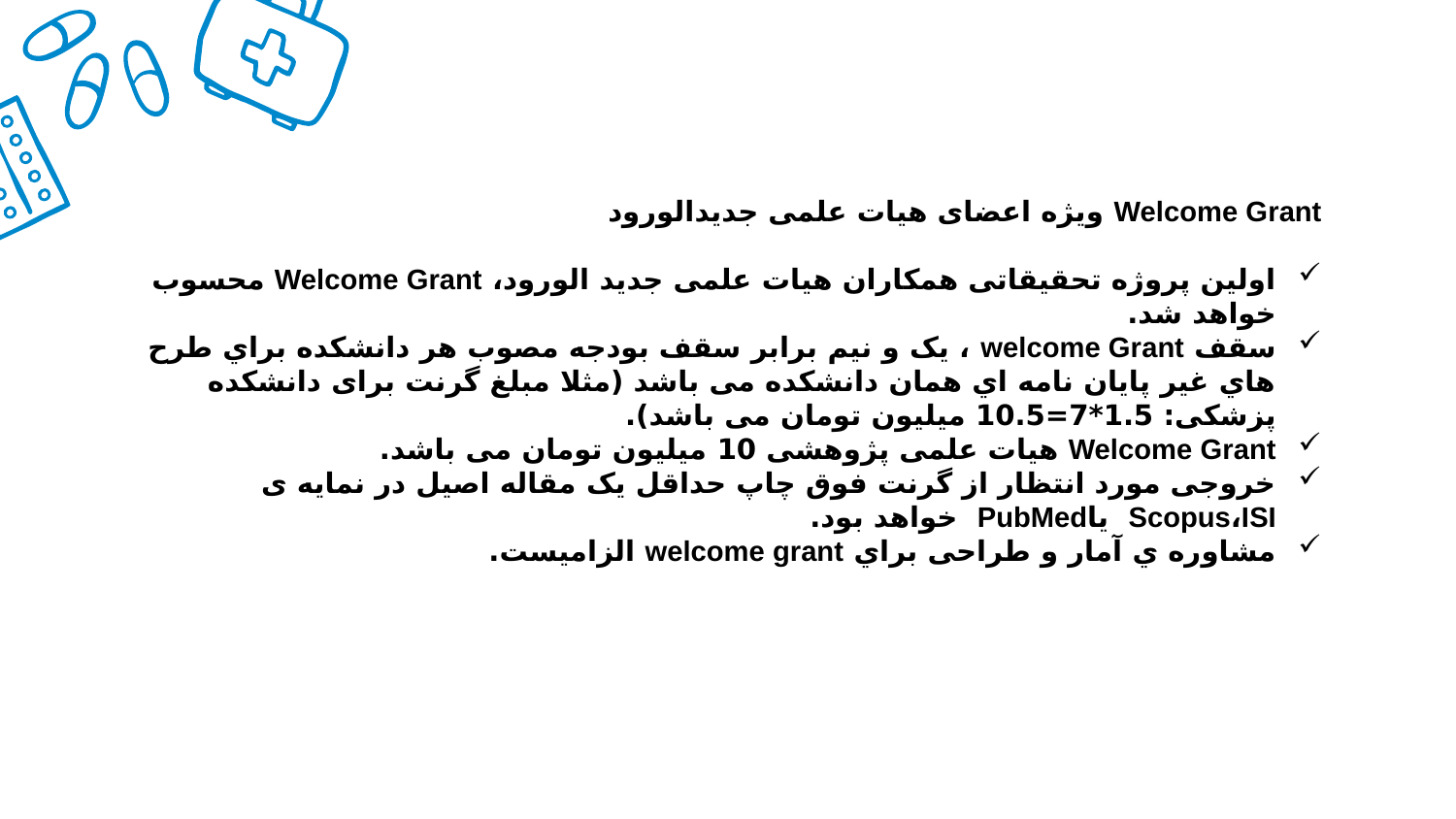

Welcome Grant ویژه اعضای هیات علمی جدیدالورود

اولین پروژه تحقیقاتی همکاران هیات علمی جدید الورود، Welcome Grant محسوب خواهد شد.
سقف welcome Grant ، یک و نیم برابر سقف بودجه مصوب هر دانشکده براي طرح هاي غیر پایان نامه اي همان دانشکده می باشد (مثلا مبلغ گرنت برای دانشکده پزشکی: 1.5*7=10.5 میلیون تومان می باشد).
Welcome Grant هیات علمی پژوهشی 10 میلیون تومان می باشد.
خروجی مورد انتظار از گرنت فوق چاپ حداقل یک مقاله اصیل در نمایه ی Scopus،ISI  یاPubMed  خواهد بود.
مشاوره ي آمار و طراحی براي welcome grant الزامیست.